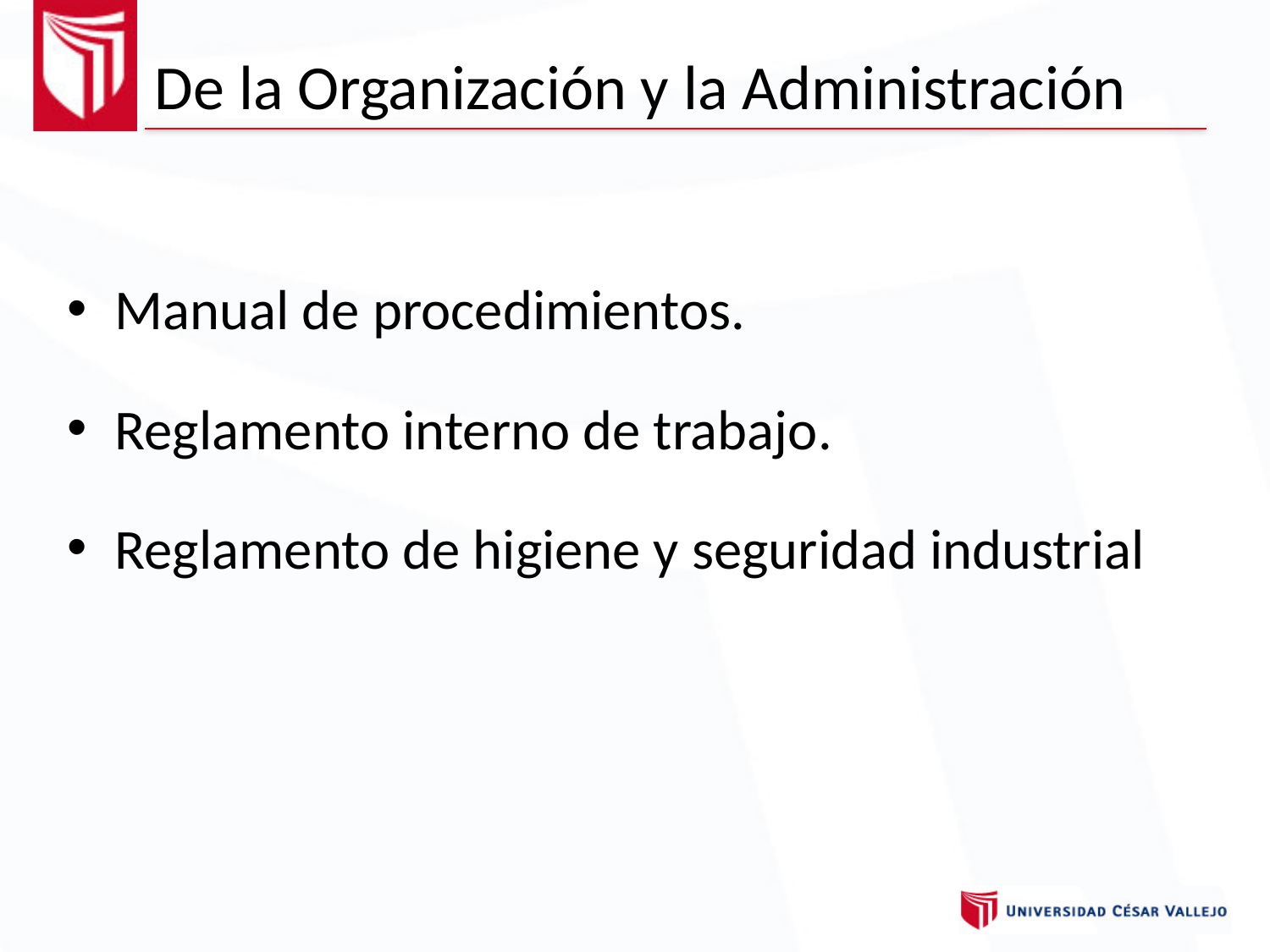

De la Organización y la Administración
Manual de procedimientos.
Reglamento interno de trabajo.
Reglamento de higiene y seguridad industrial